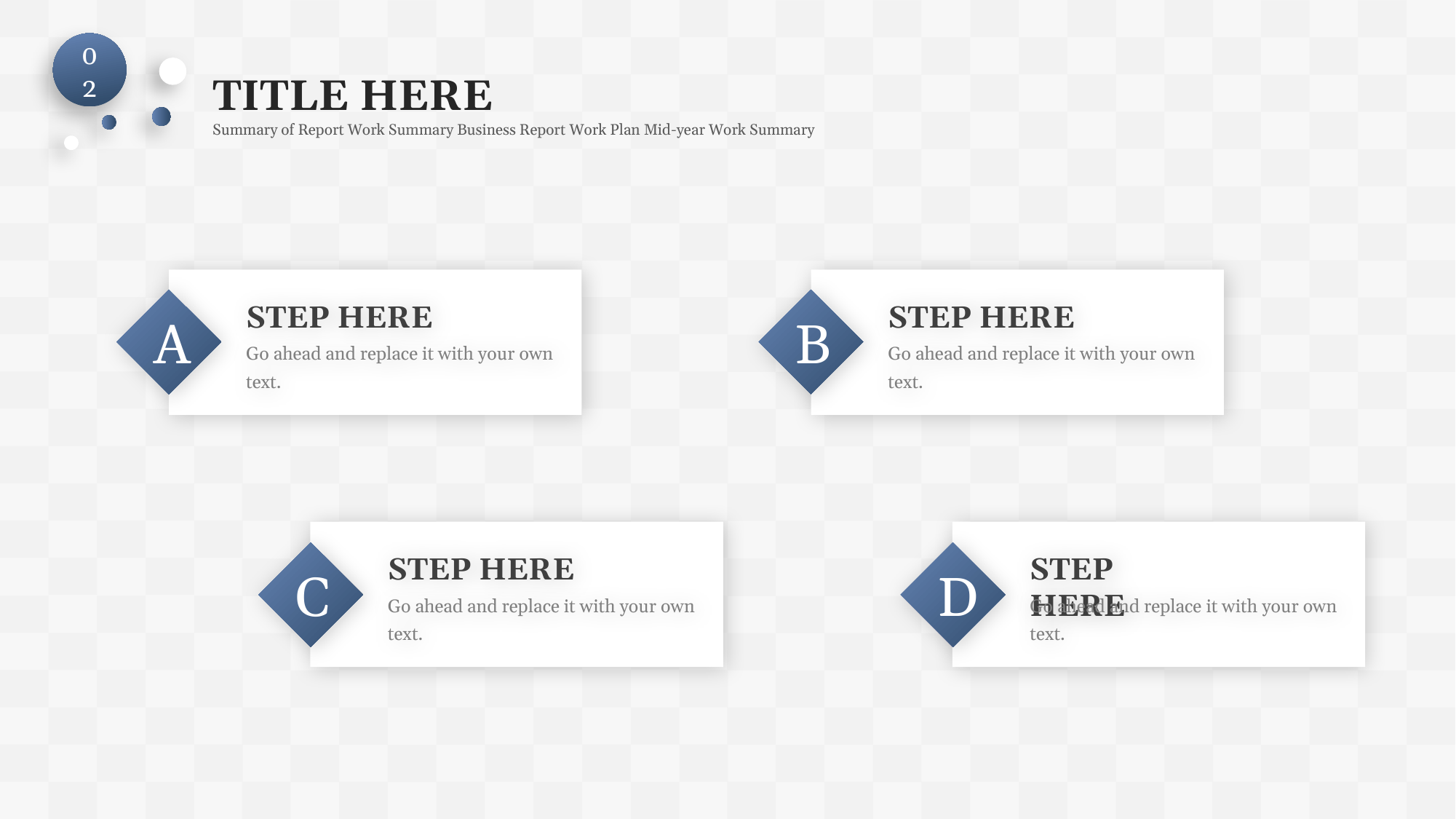

02

TITLE HERE

Summary of Report Work Summary Business Report Work Plan Mid-year Work Summary

A
STEP HERE
Go ahead and replace it with your own text.

B
STEP HERE
Go ahead and replace it with your own text.

C
STEP HERE
Go ahead and replace it with your own text.

D
STEP HERE
Go ahead and replace it with your own text.